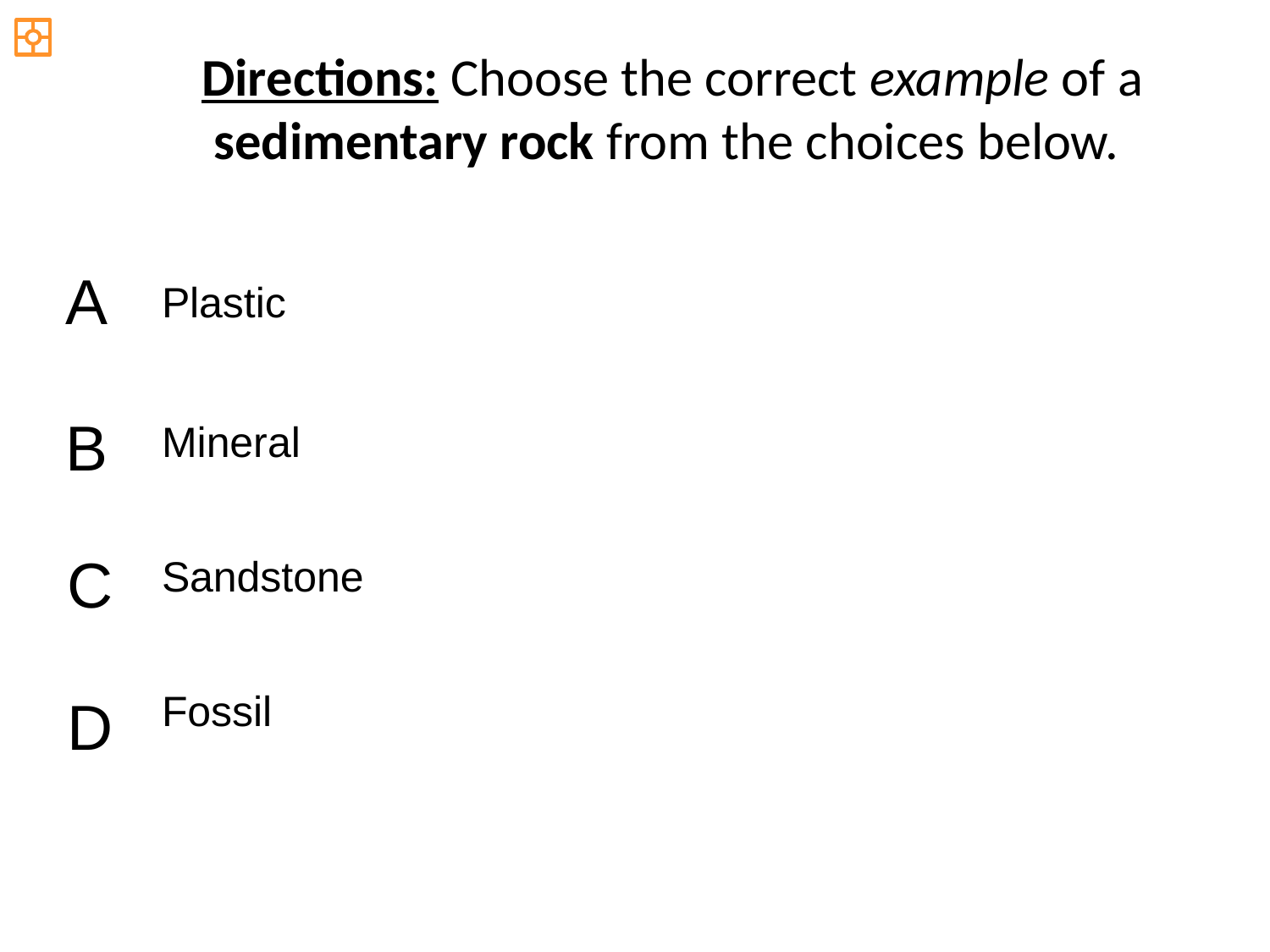

Directions: Choose the correct example of a sedimentary rock from the choices below.
A

Plastic
B
Mineral
C
Sandstone
Fossil
D